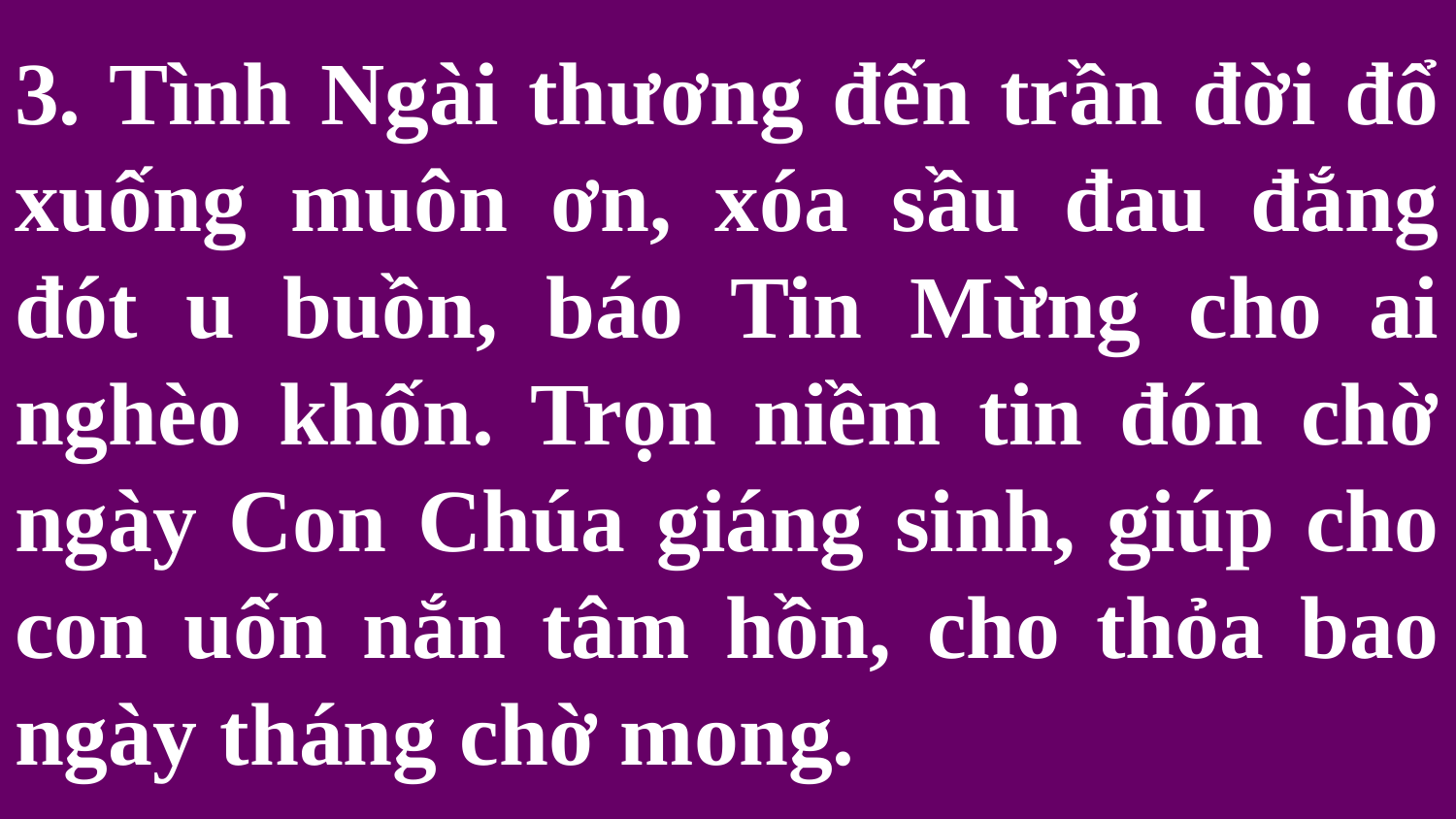

# 3. Tình Ngài thương đến trần đời đổ xuống muôn ơn, xóa sầu đau đắng đót u buồn, báo Tin Mừng cho ai nghèo khốn. Trọn niềm tin đón chờ ngày Con Chúa giáng sinh, giúp cho con uốn nắn tâm hồn, cho thỏa bao ngày tháng chờ mong.